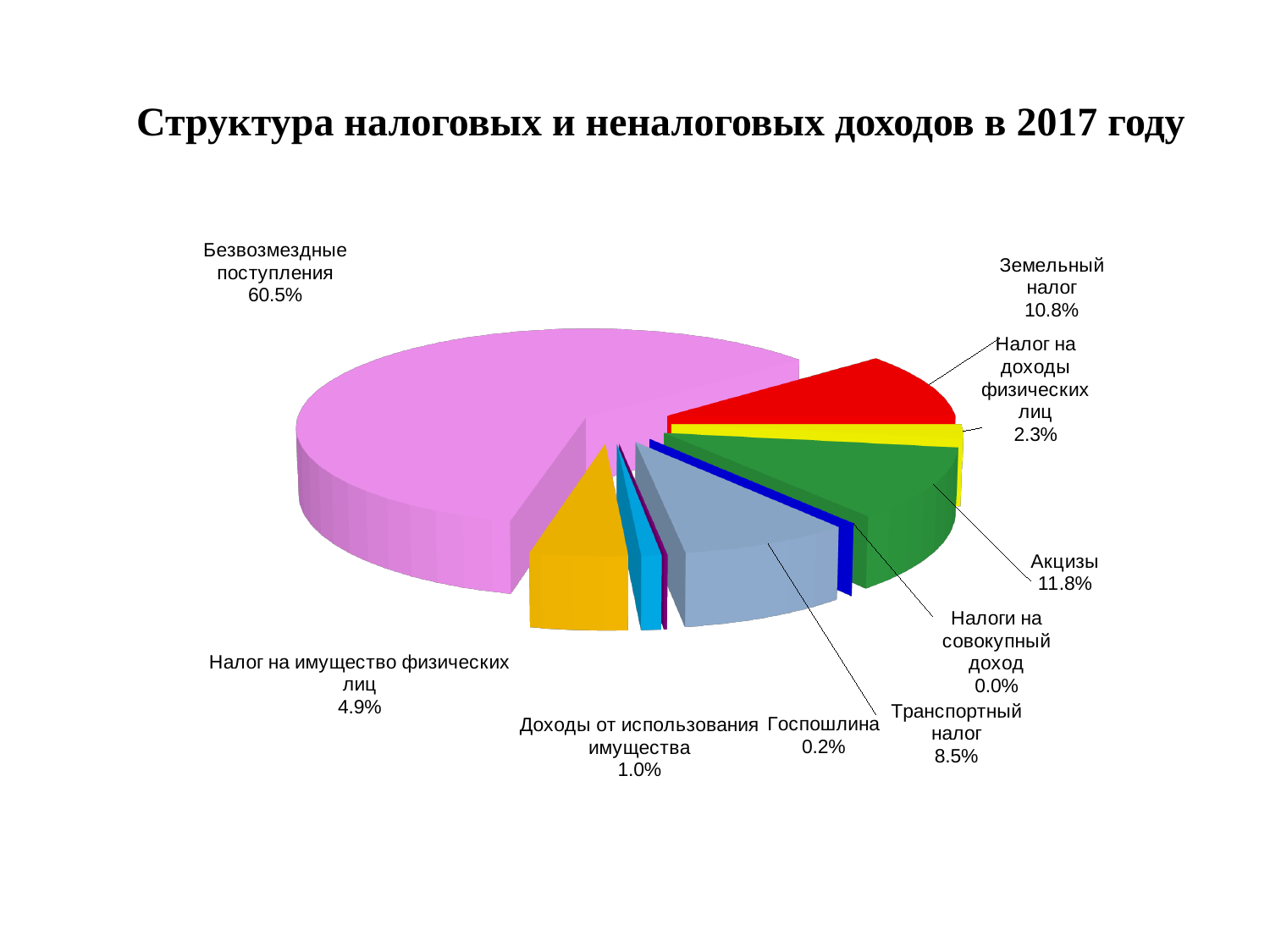

Структура налоговых и неналоговых доходов в 2017 году

[unsupported chart]